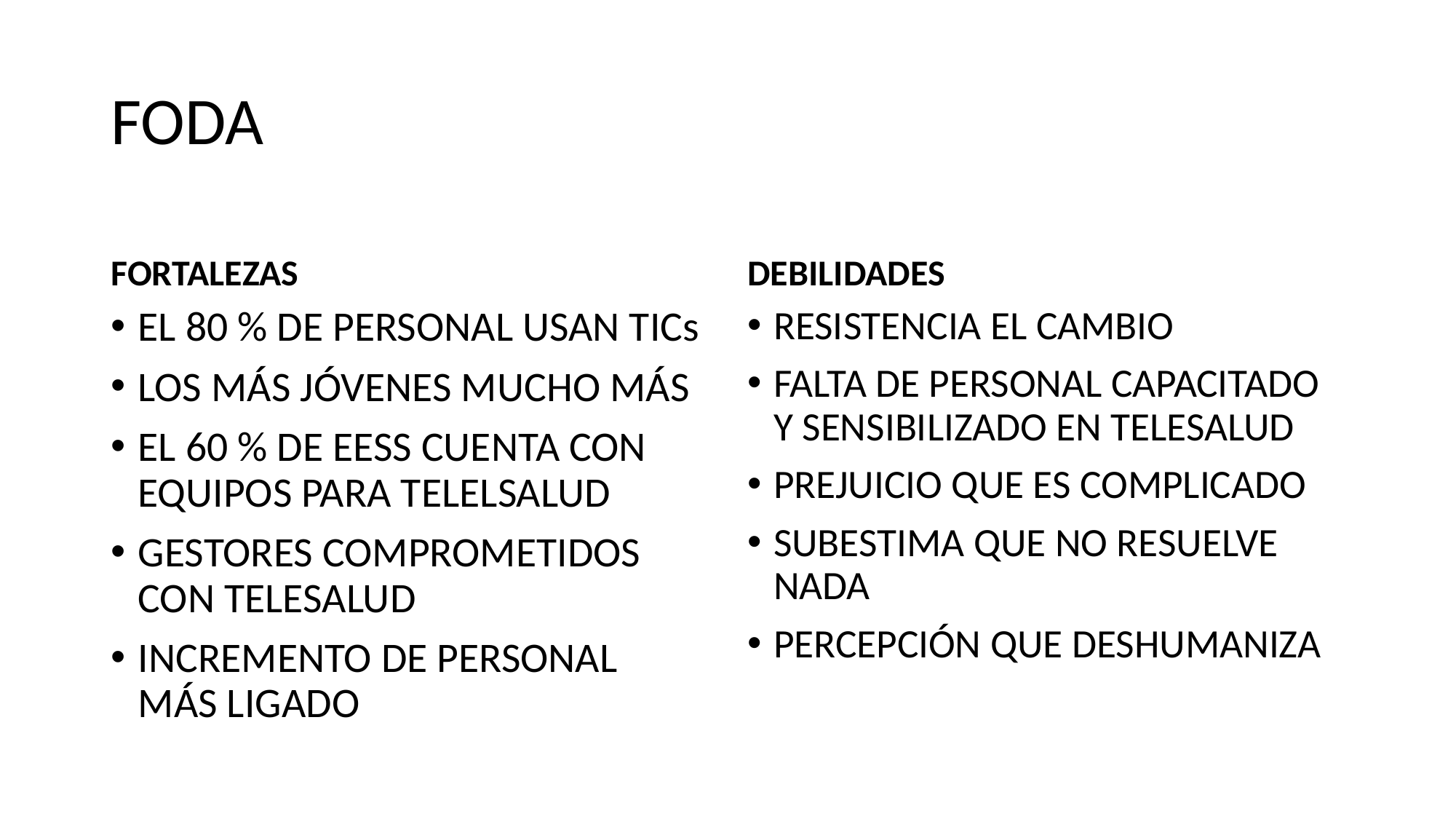

# FODA
FORTALEZAS
DEBILIDADES
EL 80 % DE PERSONAL USAN TICs
LOS MÁS JÓVENES MUCHO MÁS
EL 60 % DE EESS CUENTA CON EQUIPOS PARA TELELSALUD
GESTORES COMPROMETIDOS CON TELESALUD
INCREMENTO DE PERSONAL MÁS LIGADO
RESISTENCIA EL CAMBIO
FALTA DE PERSONAL CAPACITADO Y SENSIBILIZADO EN TELESALUD
PREJUICIO QUE ES COMPLICADO
SUBESTIMA QUE NO RESUELVE NADA
PERCEPCIÓN QUE DESHUMANIZA